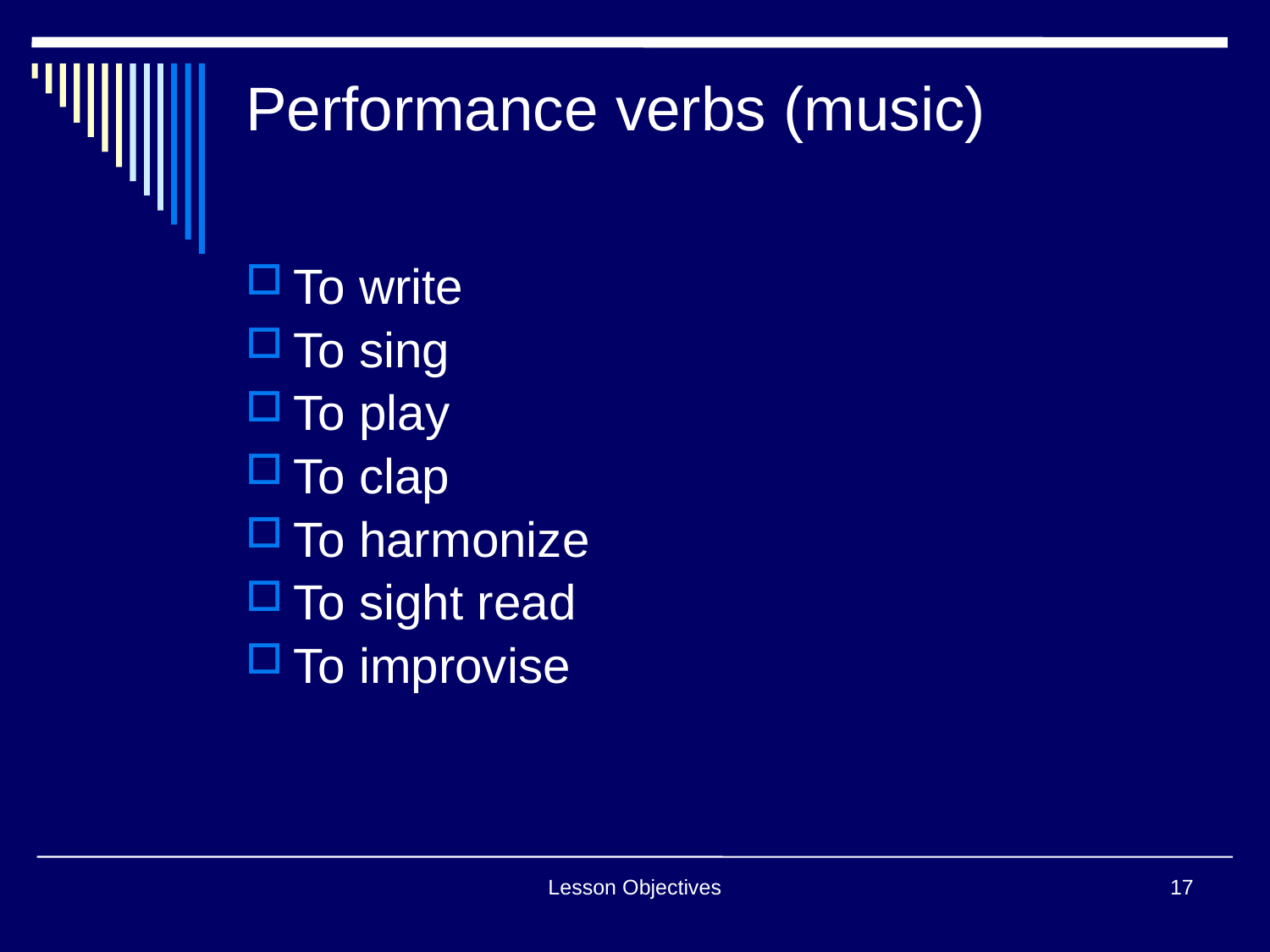

# Performance verbs (music)

To write
To sing
To play
To clap
To harmonize
To sight read
To improvise

Lesson Objectives
17